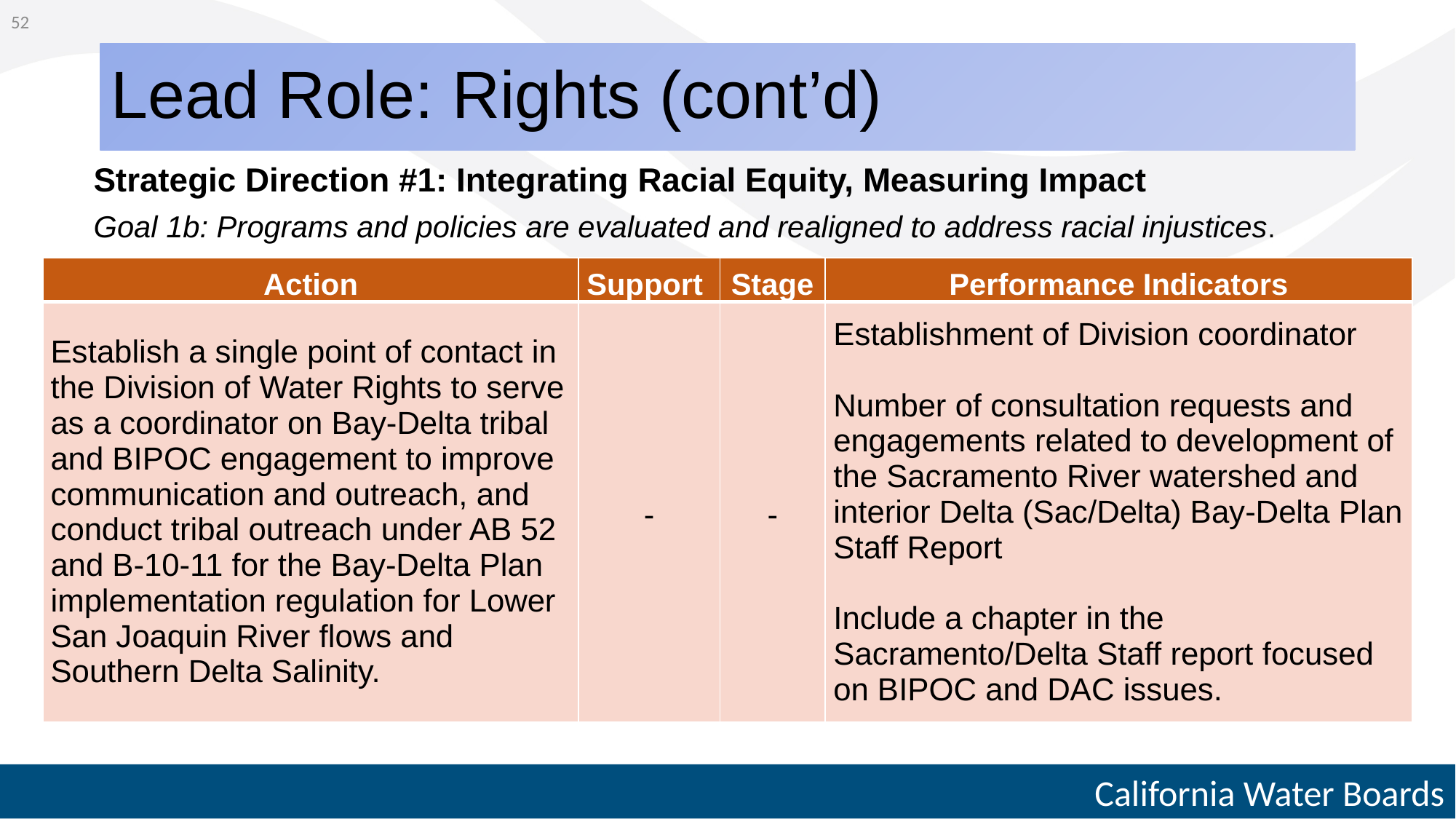

52
# Lead Role: Rights (cont’d)
Strategic Direction #1: Integrating Racial Equity, Measuring Impact
Goal 1b: Programs and policies are evaluated and realigned to address racial injustices.

| Action | Support | Stage | Performance Indicators |
| --- | --- | --- | --- |
| Establish a single point of contact in the Division of Water Rights to serve as a coordinator on Bay-Delta tribal and BIPOC engagement to improve communication and outreach, and conduct tribal outreach under AB 52 and B-10-11 for the Bay-Delta Plan implementation regulation for Lower San Joaquin River flows and Southern Delta Salinity. | - | - | Establishment of Division coordinator Number of consultation requests and engagements related to development of the Sacramento River watershed and interior Delta (Sac/Delta) Bay-Delta Plan Staff Report Include a chapter in the Sacramento/Delta Staff report focused on BIPOC and DAC issues. |